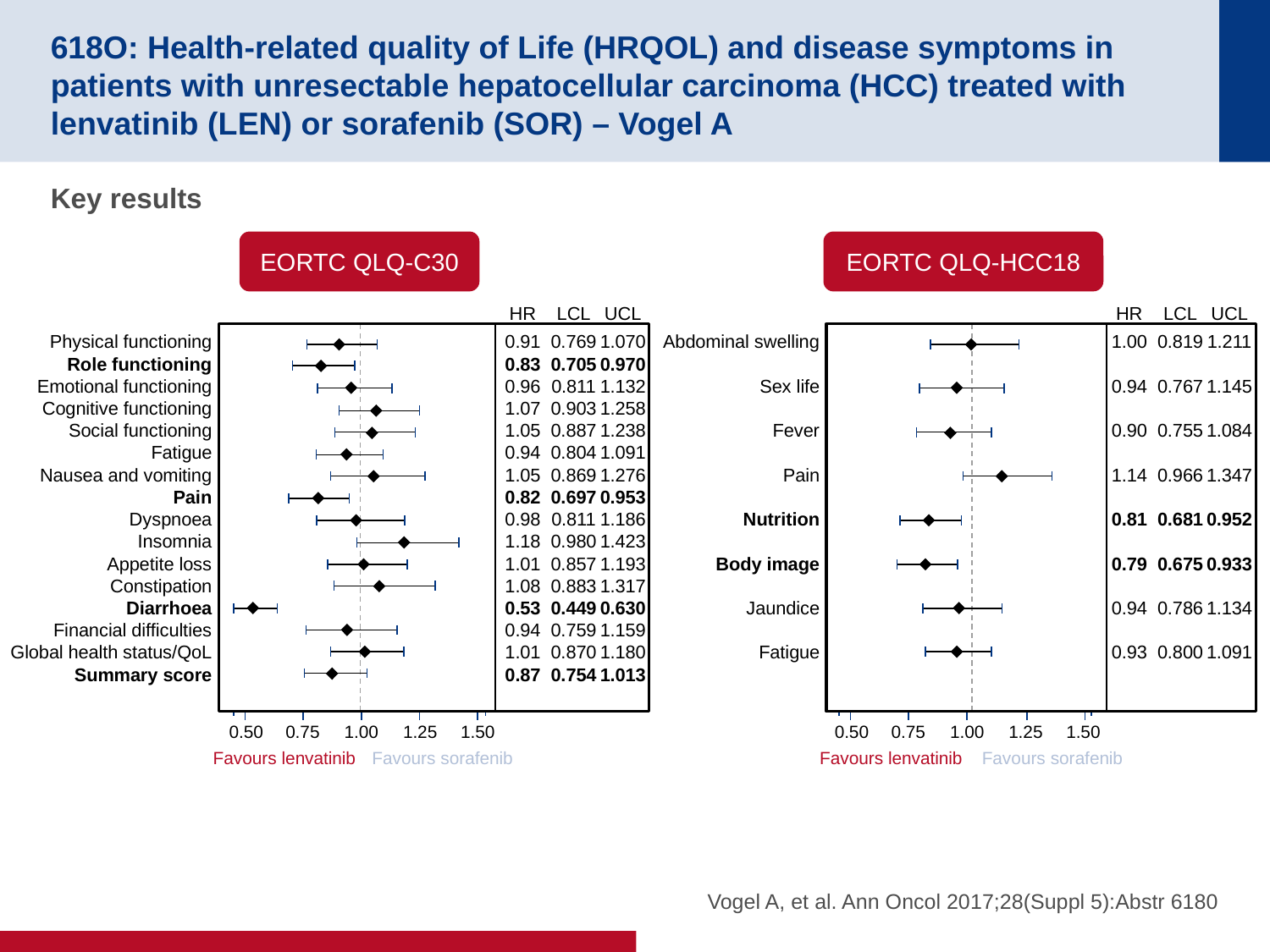

# 618O: Health-related quality of Life (HRQOL) and disease symptoms in patients with unresectable hepatocellular carcinoma (HCC) treated with lenvatinib (LEN) or sorafenib (SOR) – Vogel A
Key results
EORTC QLQ-C30
EORTC QLQ-HCC18
HR
LCL
UCL
Physical functioning
Role functioning
Emotional functioning
Cognitive functioning
Social functioning
Fatigue
Nausea and vomiting
Pain
Dyspnoea
Insomnia
Appetite loss
Constipation
Diarrhoea
Financial difficulties
Global health status/QoL
Summary score
0.91
0.83
0.96
1.07
1.05
0.94
1.05
0.82
0.98
1.18
1.01
1.08
0.53
0.94
1.01
0.87
0.769
0.705
0.811
0.903
0.887
0.804
0.869
0.697
0.811
0.980
0.857
0.883
0.449
0.759
0.870
0.754
1.070
0.970
1.132
1.258
1.238
1.091
1.276
0.953
1.186
1.423
1.193
1.317
0.630
1.159
1.180
1.013

0.50
0.75
1.00
1.25
1.50
Favours lenvatinib
Favours sorafenib
HR
LCL
UCL
Abdominal swelling

Sex life

Fever

Pain

Nutrition

Body image

Jaundice

Fatigue
1.00

0.94

0.90

1.14

0.81

0.79

0.94

0.93
0.819

0.767

0.755

0.966

0.681

0.675

0.786

0.800
1.211

1.145

1.084

1.347

0.952

0.933

1.134

1.091

0.50
0.75
1.00
1.25
1.50
Favours lenvatinib
Favours sorafenib
Vogel A, et al. Ann Oncol 2017;28(Suppl 5):Abstr 6180